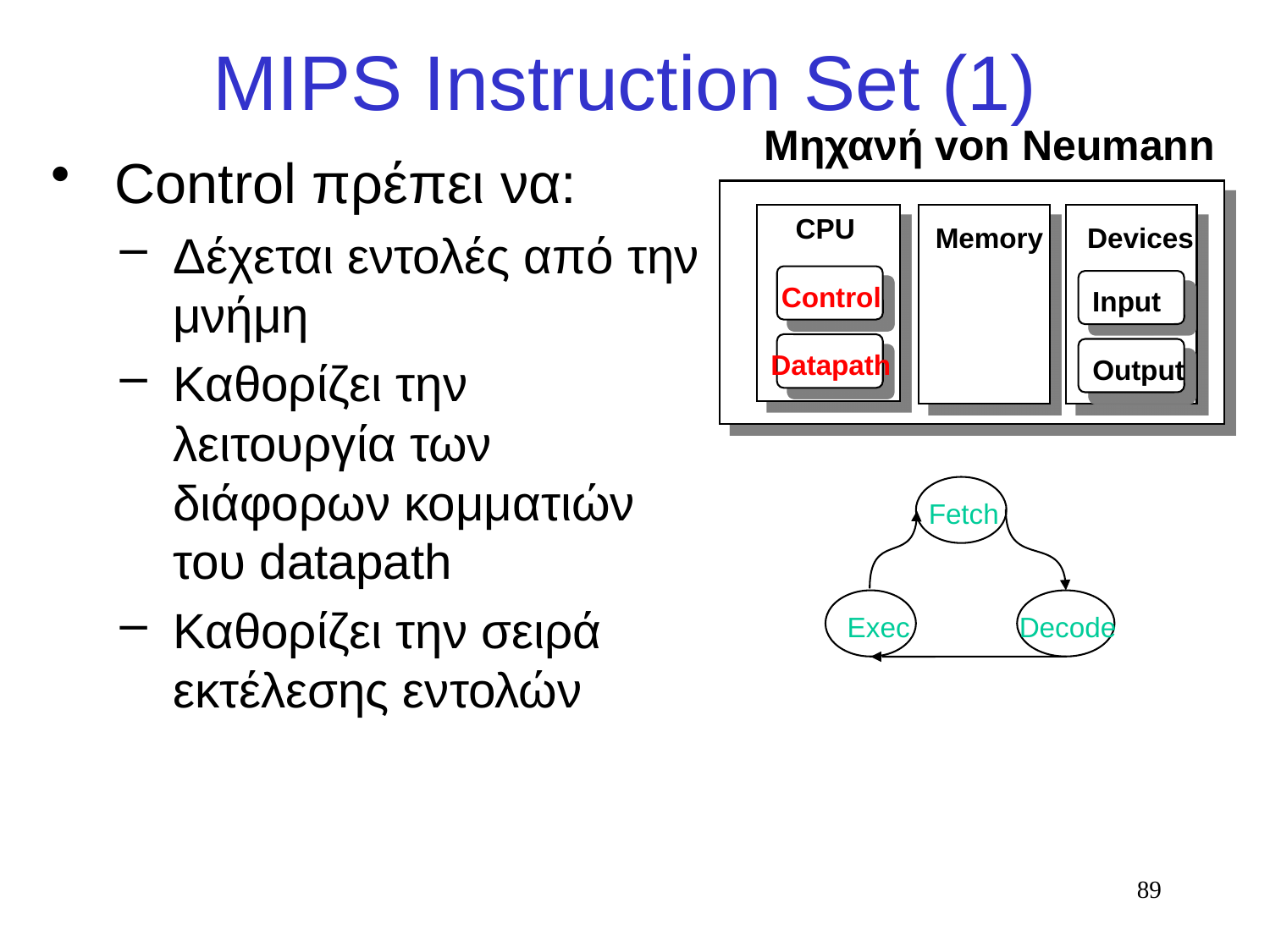

# MIPS Instruction Set (1)
Μηχανή von Neumann
Control πρέπει να:
Δέχεται εντολές από την μνήμη
Καθορίζει την λειτουργία των διάφορων κομματιών του datapath
Καθορίζει την σειρά εκτέλεσης εντολών

 CPU
Memory
Devices

Control
Input

Datapath
Output

Fetch

Exec

Decode
89